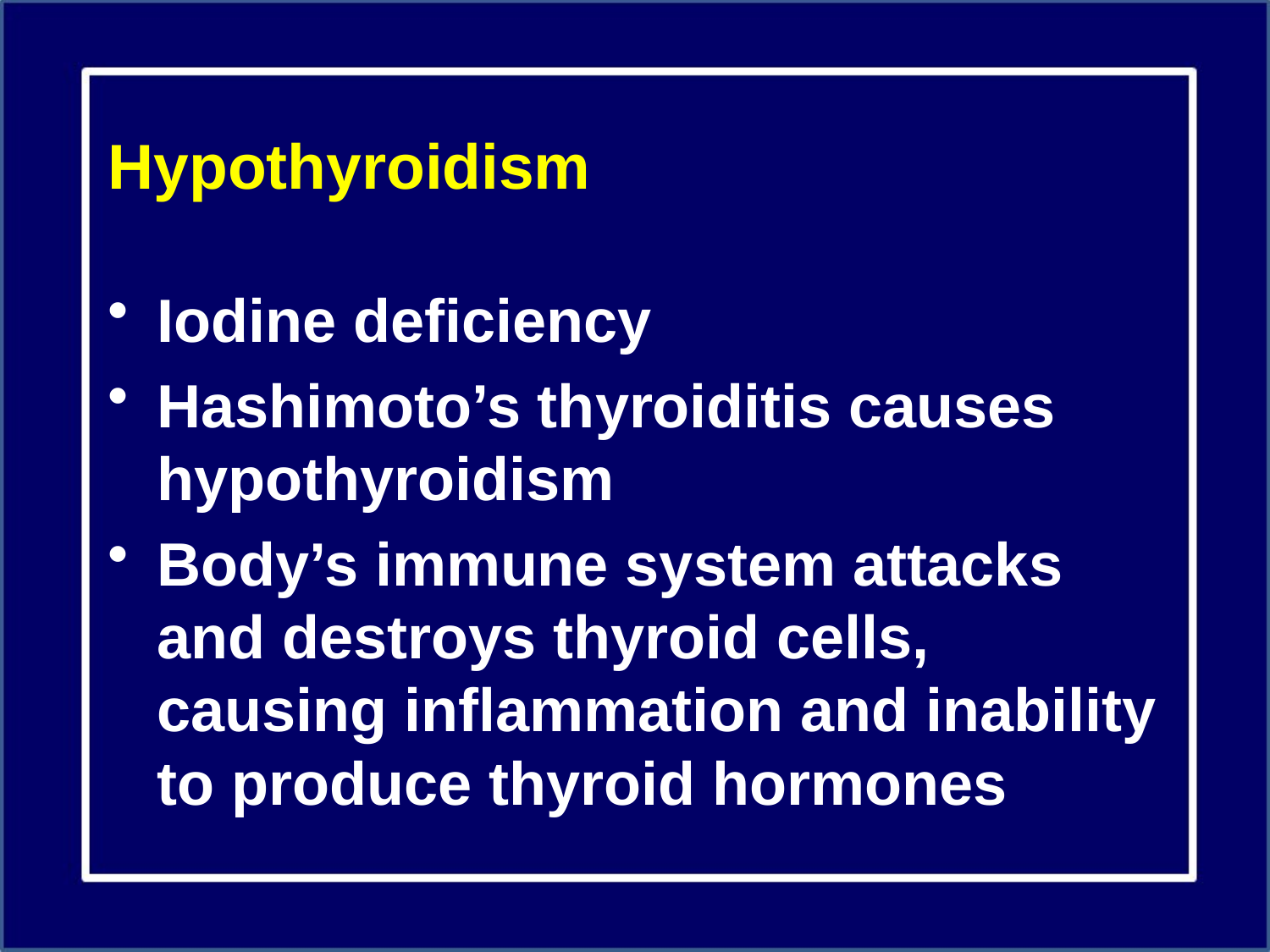

# Hypothyroidism
Iodine deficiency
Hashimoto’s thyroiditis causes hypothyroidism
Body’s immune system attacks and destroys thyroid cells, causing inflammation and inability to produce thyroid hormones